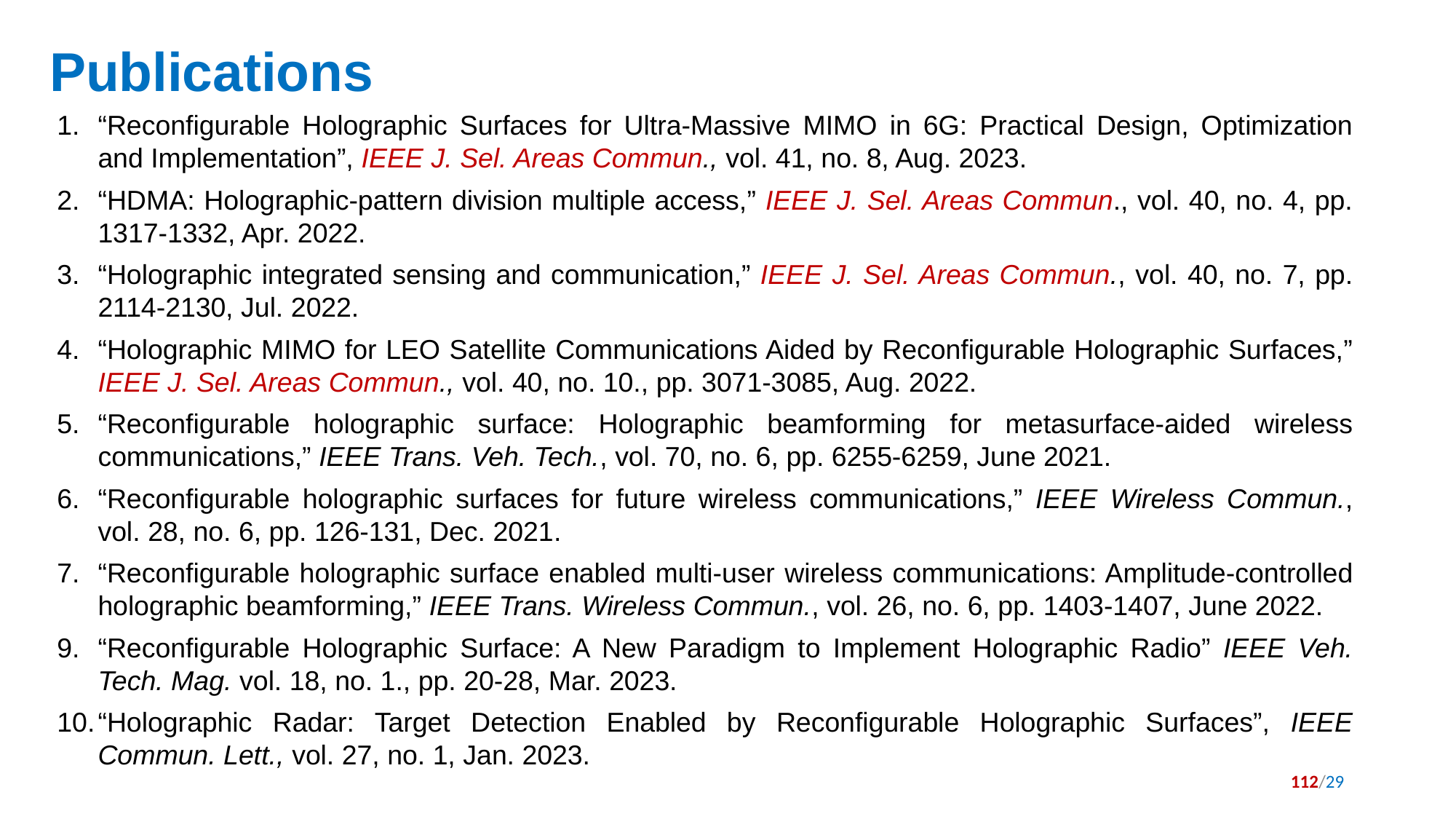

Publications
“Reconfigurable Holographic Surfaces for Ultra-Massive MIMO in 6G: Practical Design, Optimization and Implementation”, IEEE J. Sel. Areas Commun., vol. 41, no. 8, Aug. 2023.
“HDMA: Holographic-pattern division multiple access,” IEEE J. Sel. Areas Commun., vol. 40, no. 4, pp. 1317-1332, Apr. 2022.
“Holographic integrated sensing and communication,” IEEE J. Sel. Areas Commun., vol. 40, no. 7, pp. 2114-2130, Jul. 2022.
“Holographic MIMO for LEO Satellite Communications Aided by Reconfigurable Holographic Surfaces,” IEEE J. Sel. Areas Commun., vol. 40, no. 10., pp. 3071-3085, Aug. 2022.
“Reconfigurable holographic surface: Holographic beamforming for metasurface-aided wireless communications,” IEEE Trans. Veh. Tech., vol. 70, no. 6, pp. 6255-6259, June 2021.
“Reconfigurable holographic surfaces for future wireless communications,” IEEE Wireless Commun., vol. 28, no. 6, pp. 126-131, Dec. 2021.
“Reconfigurable holographic surface enabled multi-user wireless communications: Amplitude-controlled holographic beamforming,” IEEE Trans. Wireless Commun., vol. 26, no. 6, pp. 1403-1407, June 2022.
“Reconfigurable Holographic Surface: A New Paradigm to Implement Holographic Radio” IEEE Veh. Tech. Mag. vol. 18, no. 1., pp. 20-28, Mar. 2023.
“Holographic Radar: Target Detection Enabled by Reconfigurable Holographic Surfaces”, IEEE Commun. Lett., vol. 27, no. 1, Jan. 2023.
112/29